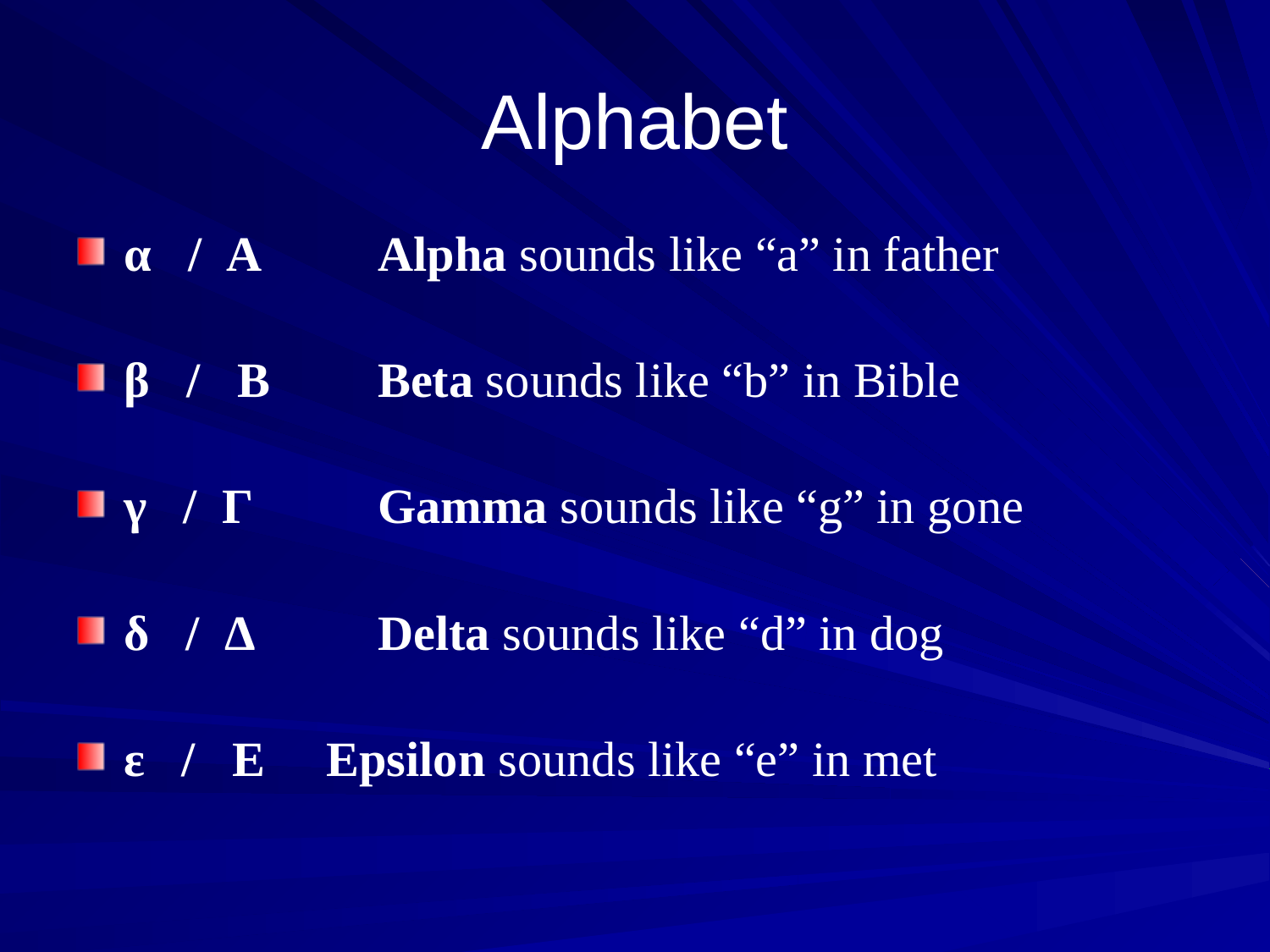

# Alphabet
α   /  Α    	Alpha sounds like “a” in father

β   /   Β    	Beta sounds like “b” in Bible

γ   /  Γ     	Gamma sounds like “g” in gone

δ   /  Δ    	Delta sounds like “d” in dog

ε   /   Ε     Epsilon sounds like “e” in met